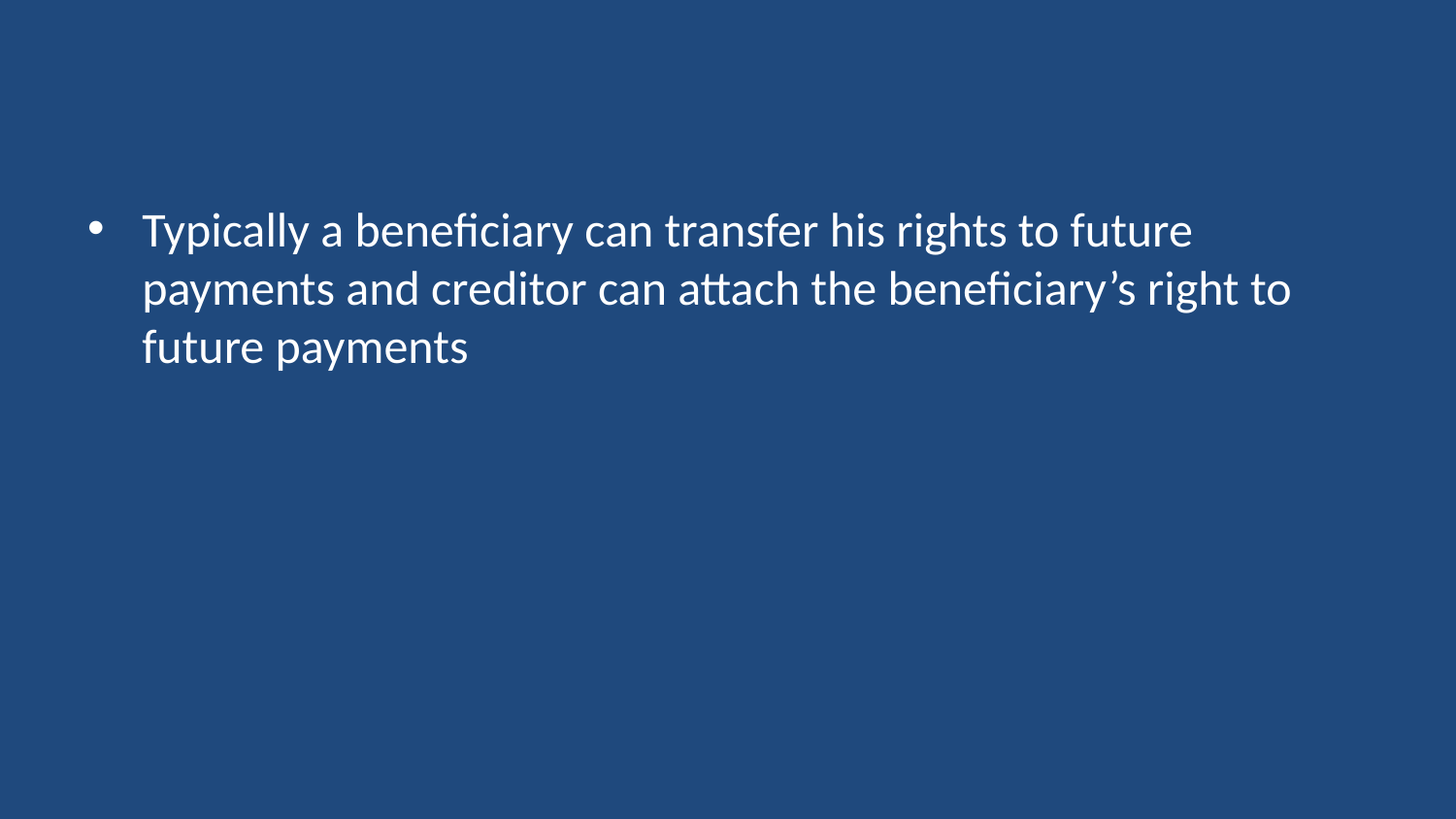

#
Typically a beneficiary can transfer his rights to future payments and creditor can attach the beneficiary’s right to future payments